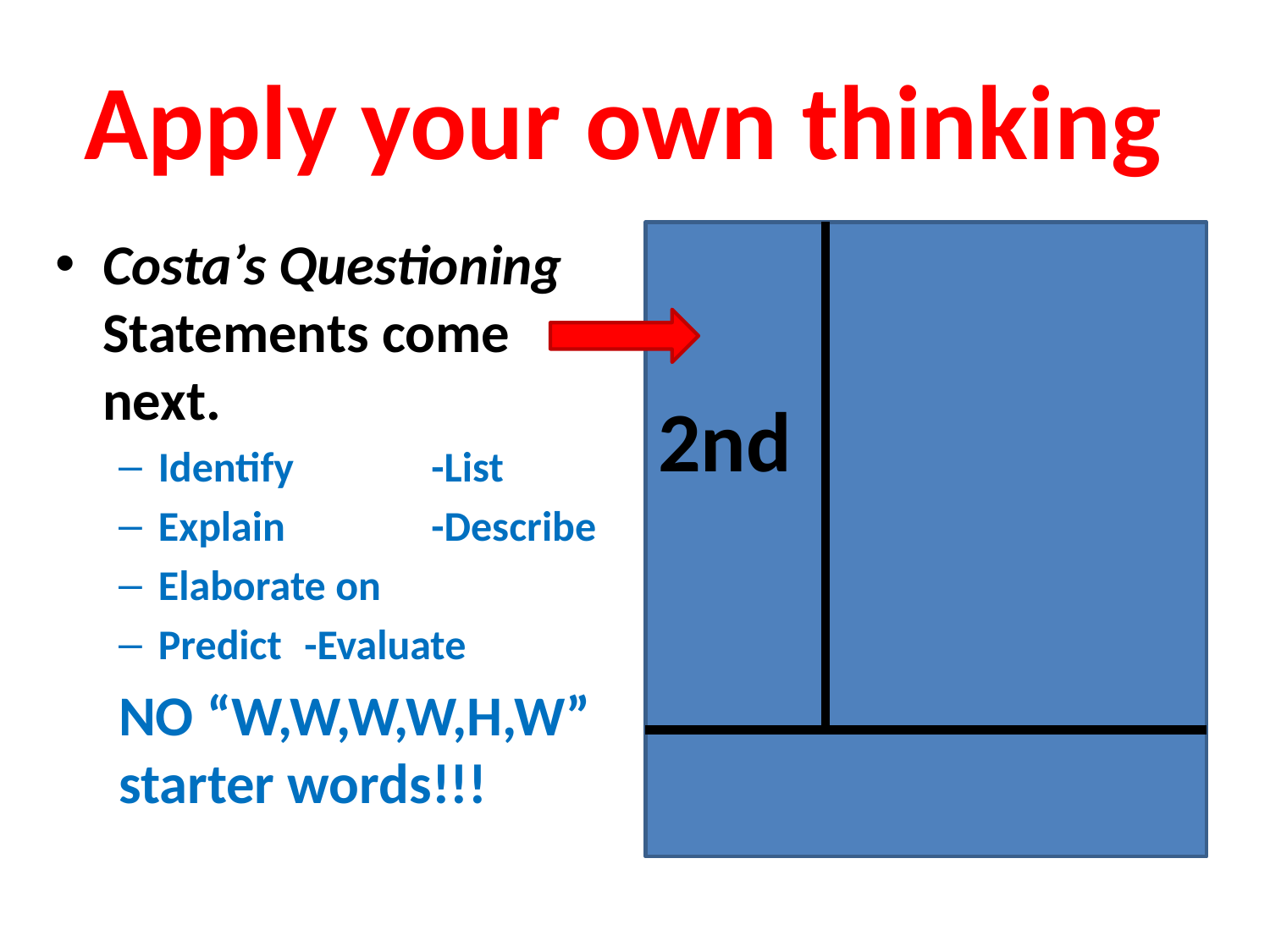

# Apply your own thinking
Costa’s Questioning Statements come next.
Identify	  -List
Explain	  -Describe
Elaborate on
Predict	  -Evaluate
NO “W,W,W,W,H,W” starter words!!!

2nd